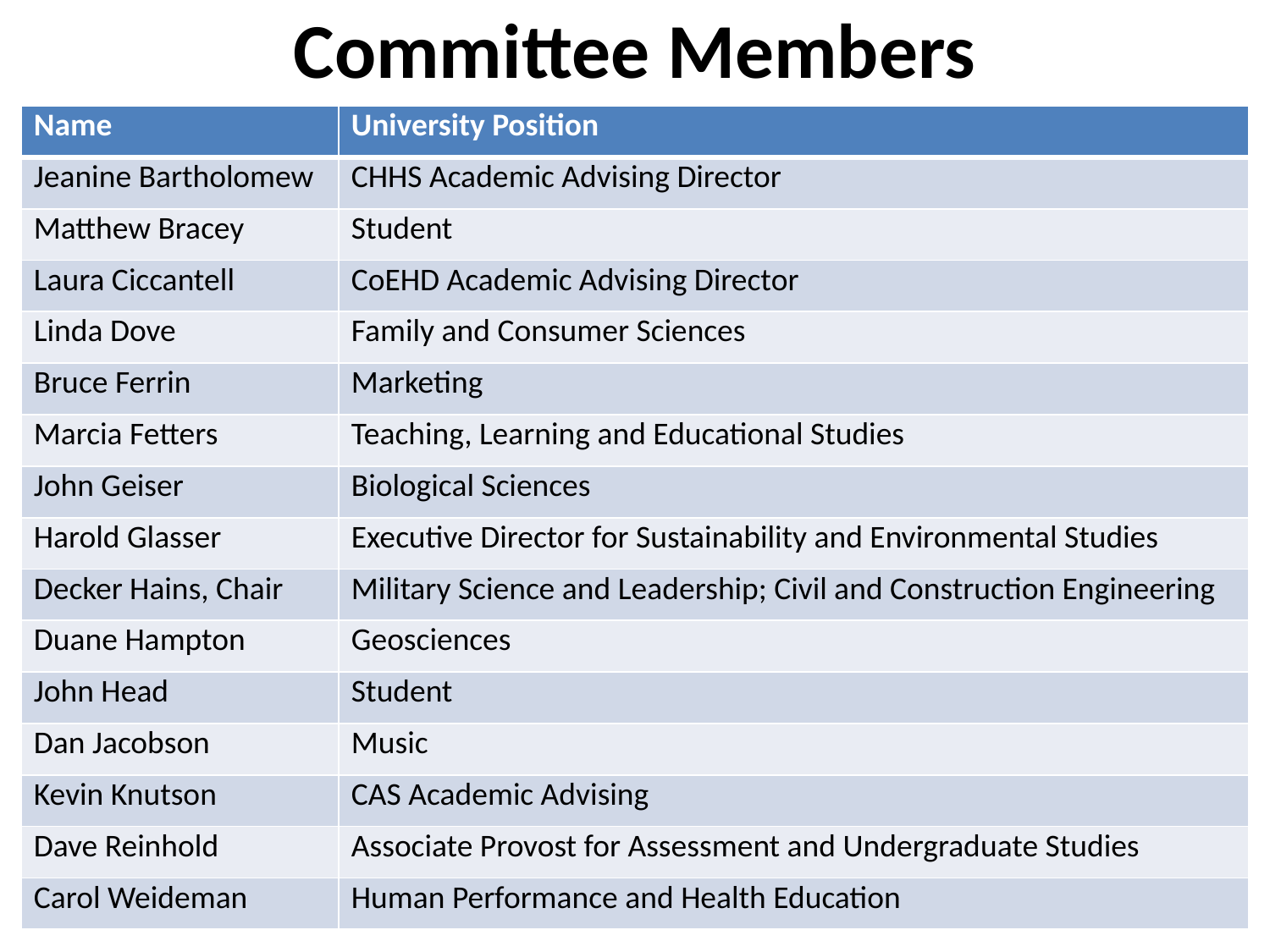

# Committee Members
| Name | University Position |
| --- | --- |
| Jeanine Bartholomew | CHHS Academic Advising Director |
| Matthew Bracey | Student |
| Laura Ciccantell | CoEHD Academic Advising Director |
| Linda Dove | Family and Consumer Sciences |
| Bruce Ferrin | Marketing |
| Marcia Fetters | Teaching, Learning and Educational Studies |
| John Geiser | Biological Sciences |
| Harold Glasser | Executive Director for Sustainability and Environmental Studies |
| Decker Hains, Chair | Military Science and Leadership; Civil and Construction Engineering |
| Duane Hampton | Geosciences |
| John Head | Student |
| Dan Jacobson | Music |
| Kevin Knutson | CAS Academic Advising |
| Dave Reinhold | Associate Provost for Assessment and Undergraduate Studies |
| Carol Weideman | Human Performance and Health Education |